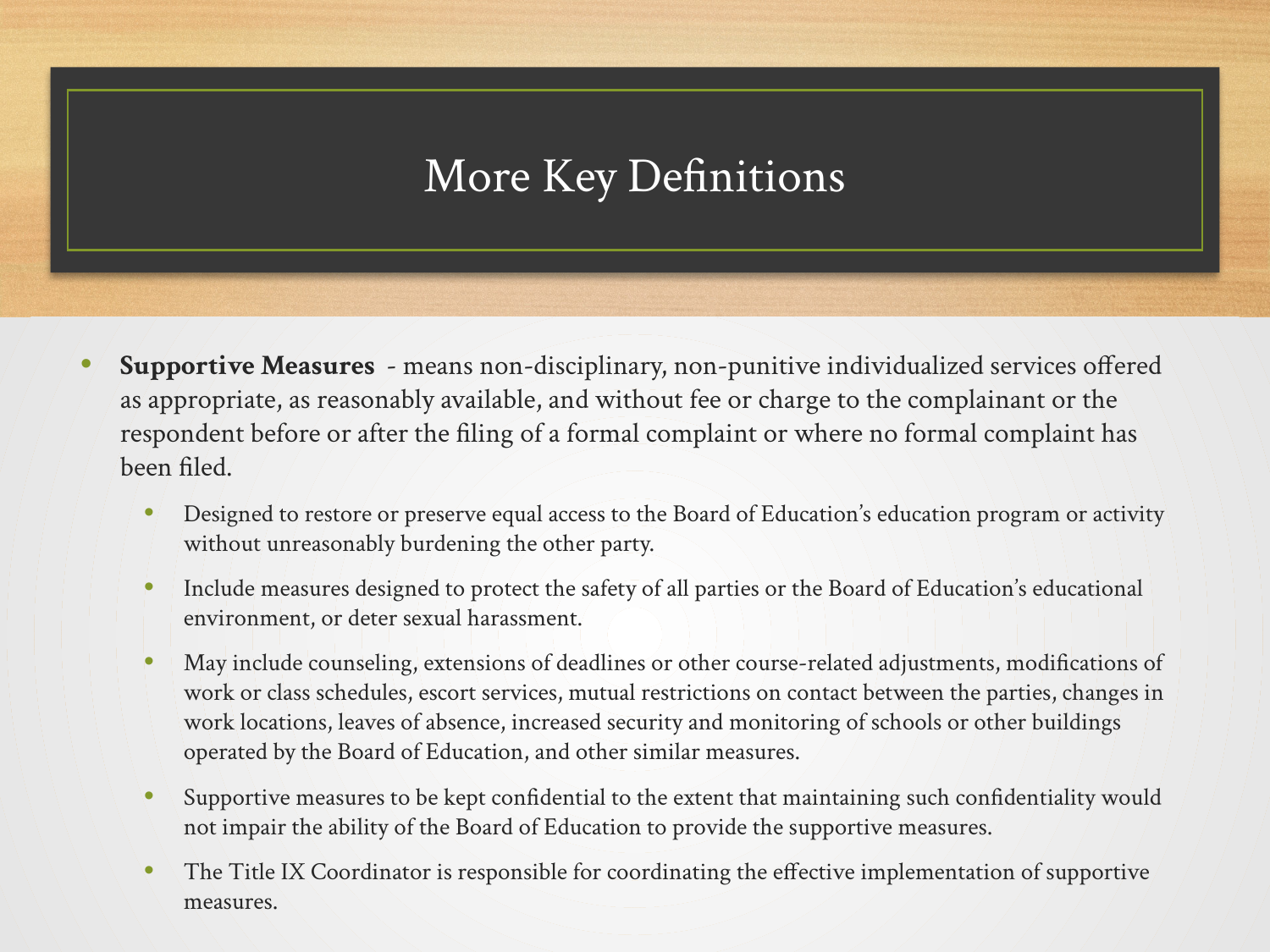

# More Key Definitions

Supportive Measures  - means non-disciplinary, non-punitive individualized services offered as appropriate, as reasonably available, and without fee or charge to the complainant or the respondent before or after the filing of a formal complaint or where no formal complaint has been filed.
Designed to restore or preserve equal access to the Board of Education’s education program or activity without unreasonably burdening the other party.
Include measures designed to protect the safety of all parties or the Board of Education’s educational environment, or deter sexual harassment.
May include counseling, extensions of deadlines or other course-related adjustments, modifications of work or class schedules, escort services, mutual restrictions on contact between the parties, changes in work locations, leaves of absence, increased security and monitoring of schools or other buildings operated by the Board of Education, and other similar measures.
Supportive measures to be kept confidential to the extent that maintaining such confidentiality would not impair the ability of the Board of Education to provide the supportive measures.
The Title IX Coordinator is responsible for coordinating the effective implementation of supportive measures.